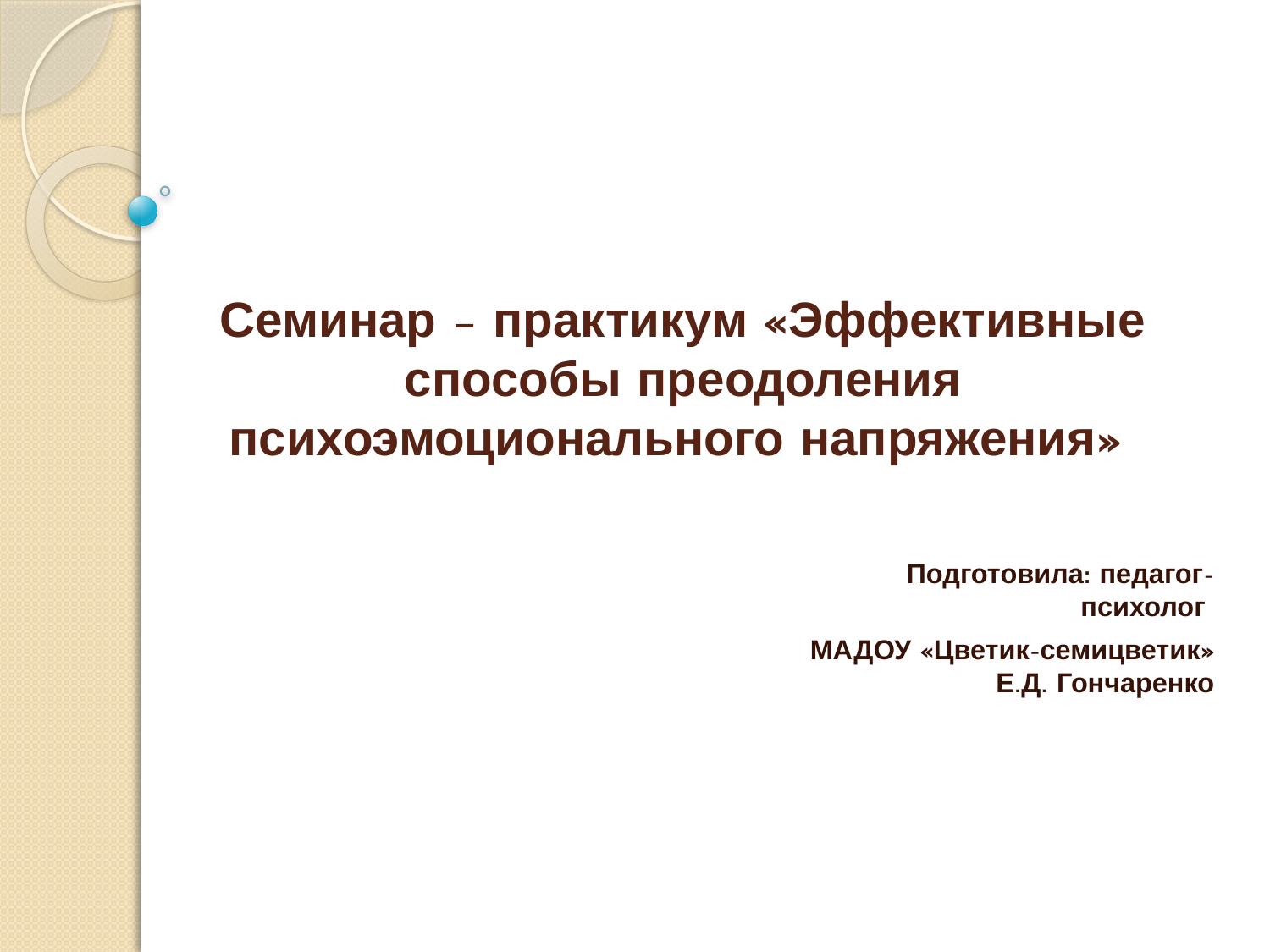

# Семинар – практикум «Эффективные способы преодоления психоэмоционального напряжения»
Подготовила: педагог-психолог
МАДОУ «Цветик-семицветик» Е.Д. Гончаренко